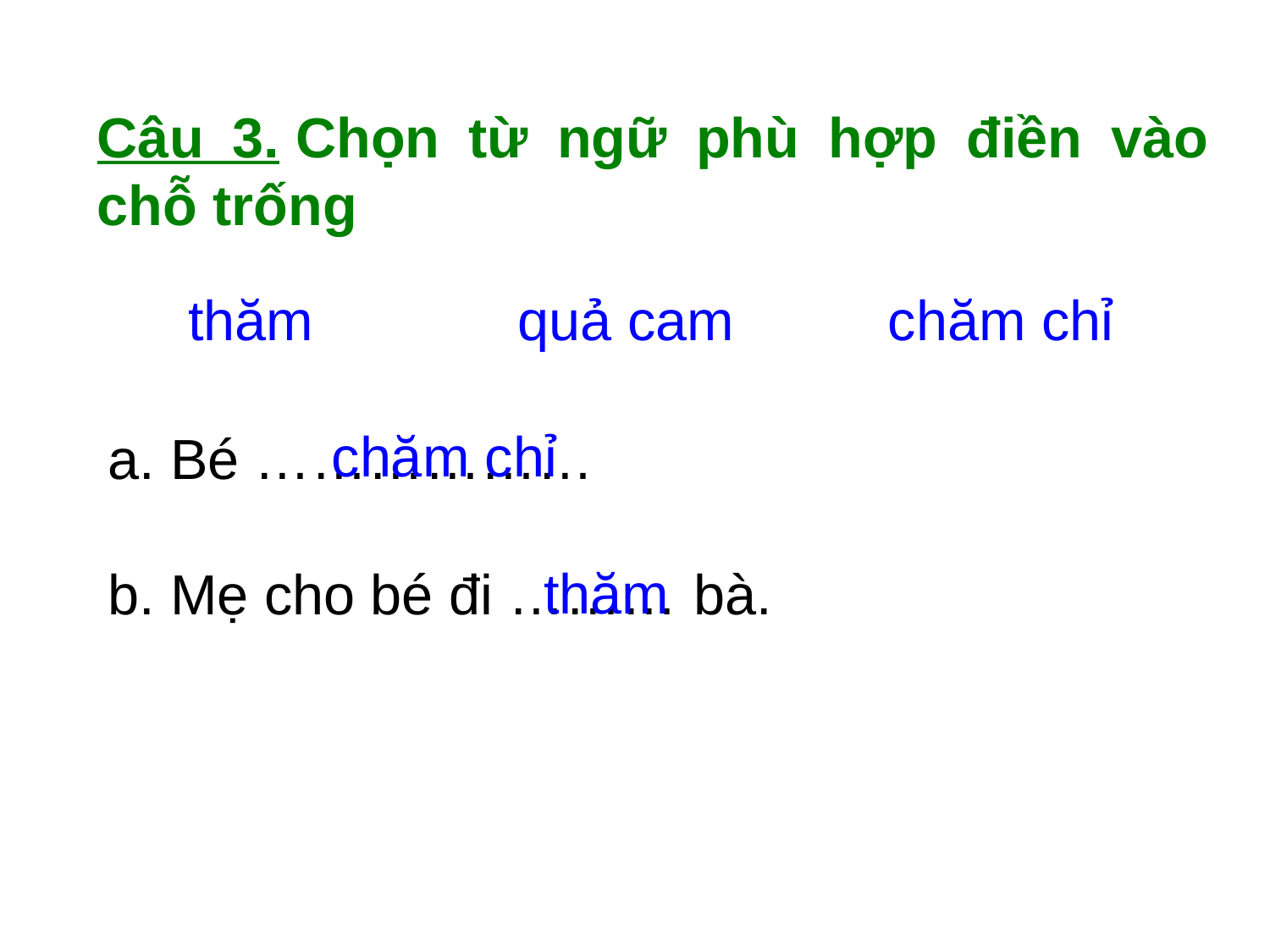

Câu 3. Chọn từ ngữ phù hợp điền vào chỗ trống
| thăm | quả cam | chăm chỉ |
| --- | --- | --- |

a. Bé ………………

b. Mẹ cho bé đi ……… bà.
chăm chỉ
thăm